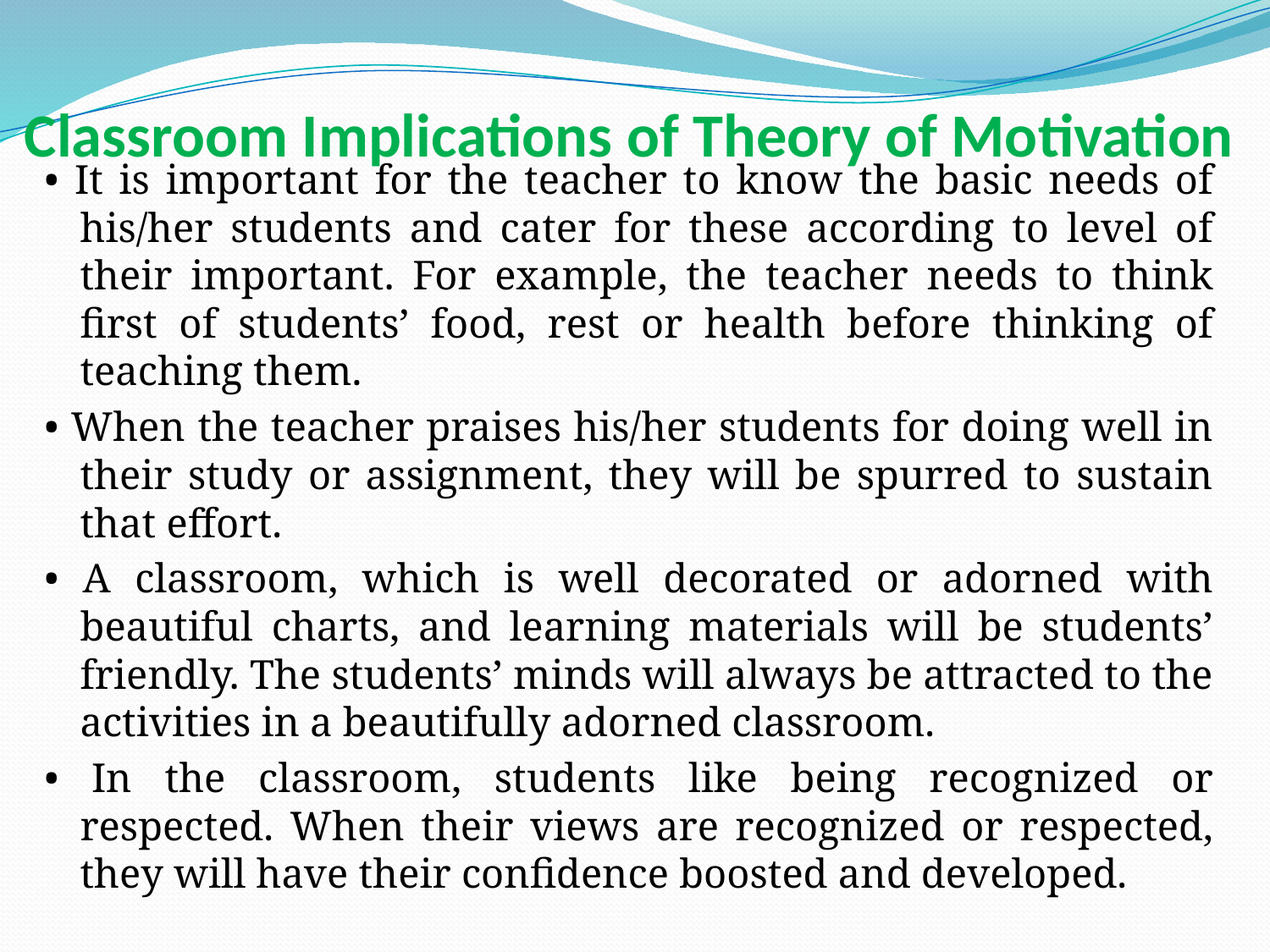

# Classroom Implications of Theory of Motivation
• It is important for the teacher to know the basic needs of his/her students and cater for these according to level of their important. For example, the teacher needs to think first of students’ food, rest or health before thinking of teaching them.
• When the teacher praises his/her students for doing well in their study or assignment, they will be spurred to sustain that effort.
• A classroom, which is well decorated or adorned with beautiful charts, and learning materials will be students’ friendly. The students’ minds will always be attracted to the activities in a beautifully adorned classroom.
• In the classroom, students like being recognized or respected. When their views are recognized or respected, they will have their confidence boosted and developed.